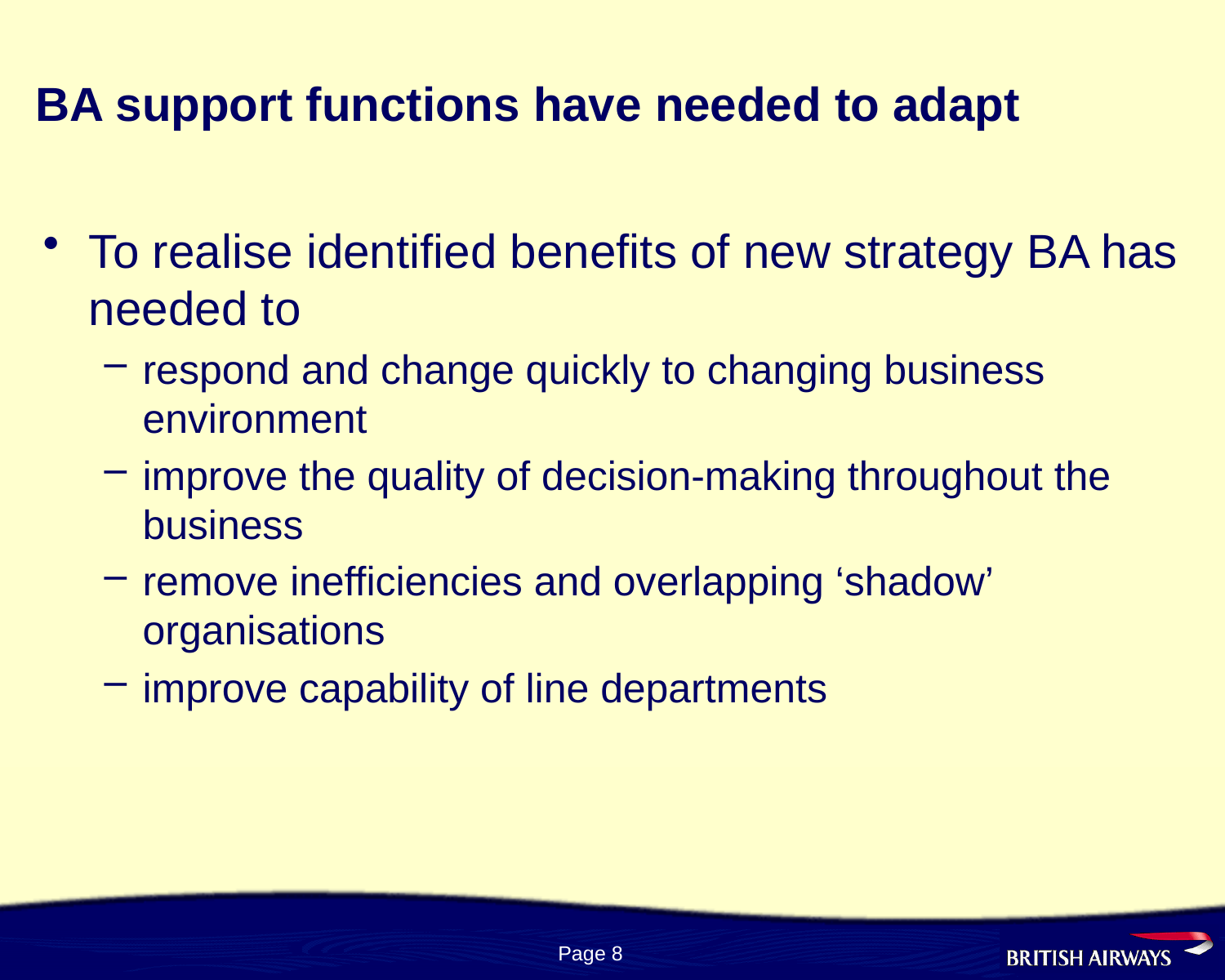

# BA support functions have needed to adapt
To realise identified benefits of new strategy BA has needed to
respond and change quickly to changing business environment
improve the quality of decision-making throughout the business
remove inefficiencies and overlapping ‘shadow’ organisations
improve capability of line departments

Page 8